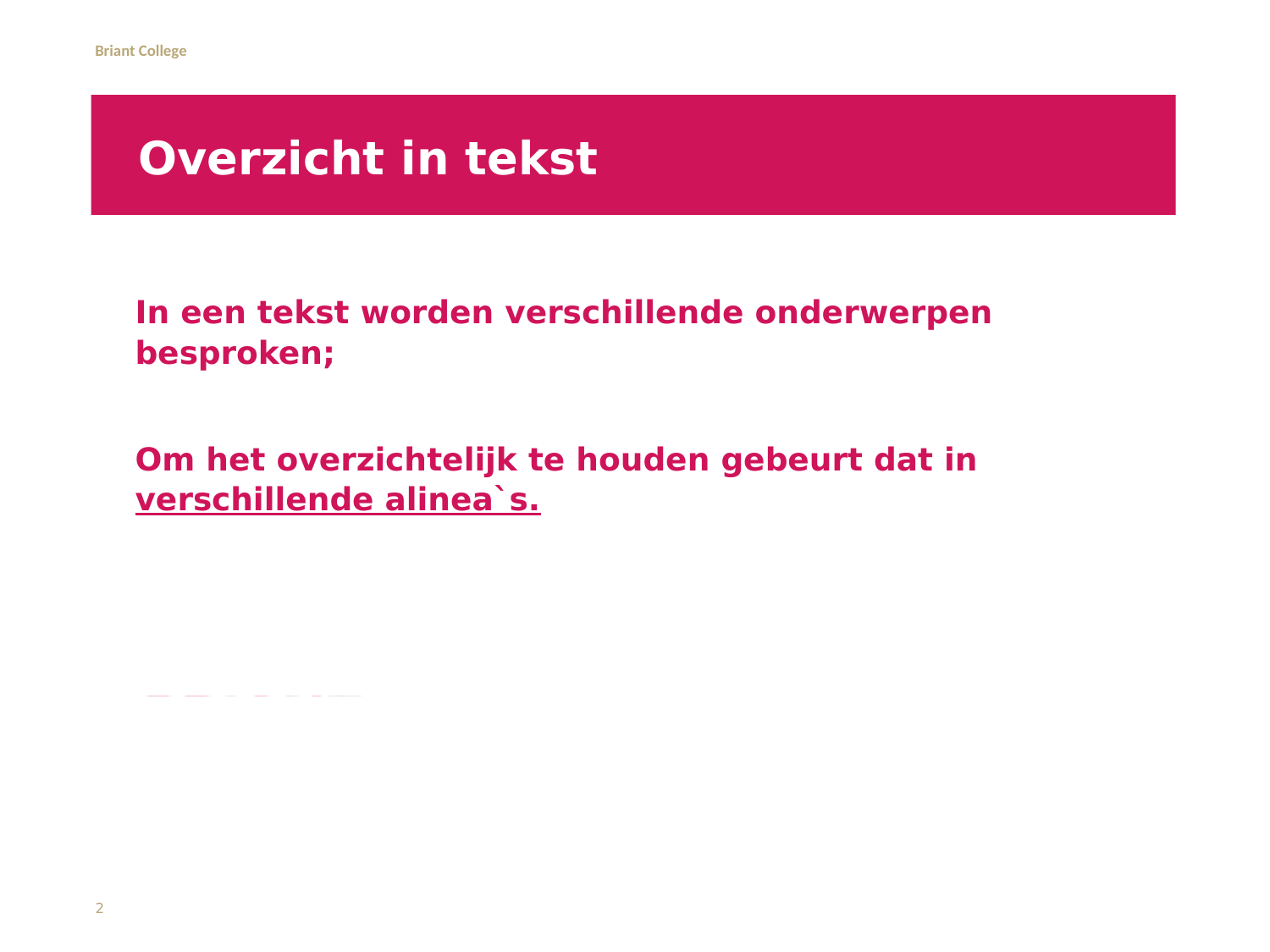

# Overzicht in tekst

In een tekst worden verschillende onderwerpen besproken;

Om het overzichtelijk te houden gebeurt dat in verschillende alinea`s.

2